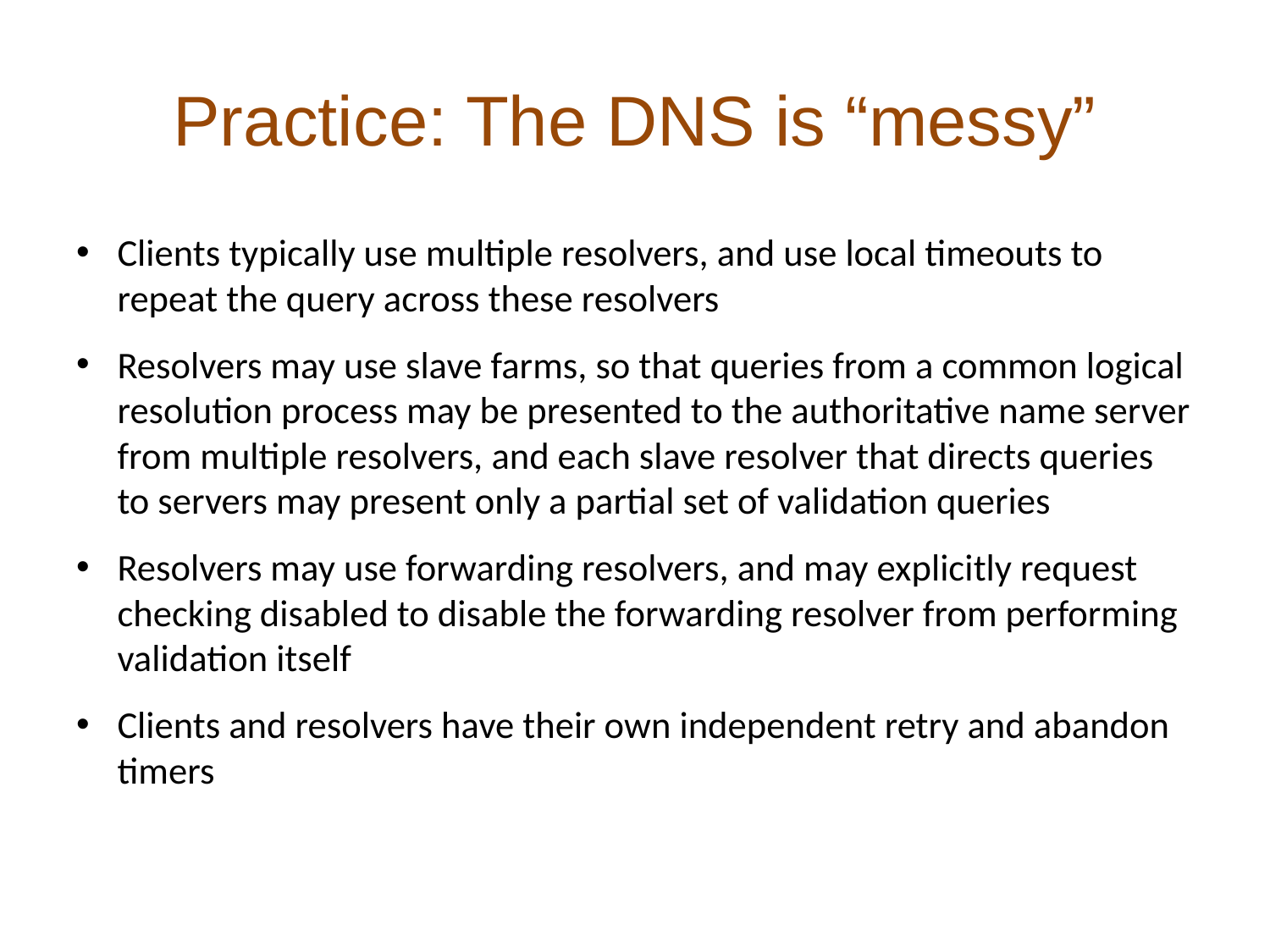

# Practice: The DNS is “messy”
Clients typically use multiple resolvers, and use local timeouts to repeat the query across these resolvers
Resolvers may use slave farms, so that queries from a common logical resolution process may be presented to the authoritative name server from multiple resolvers, and each slave resolver that directs queries to servers may present only a partial set of validation queries
Resolvers may use forwarding resolvers, and may explicitly request checking disabled to disable the forwarding resolver from performing validation itself
Clients and resolvers have their own independent retry and abandon timers